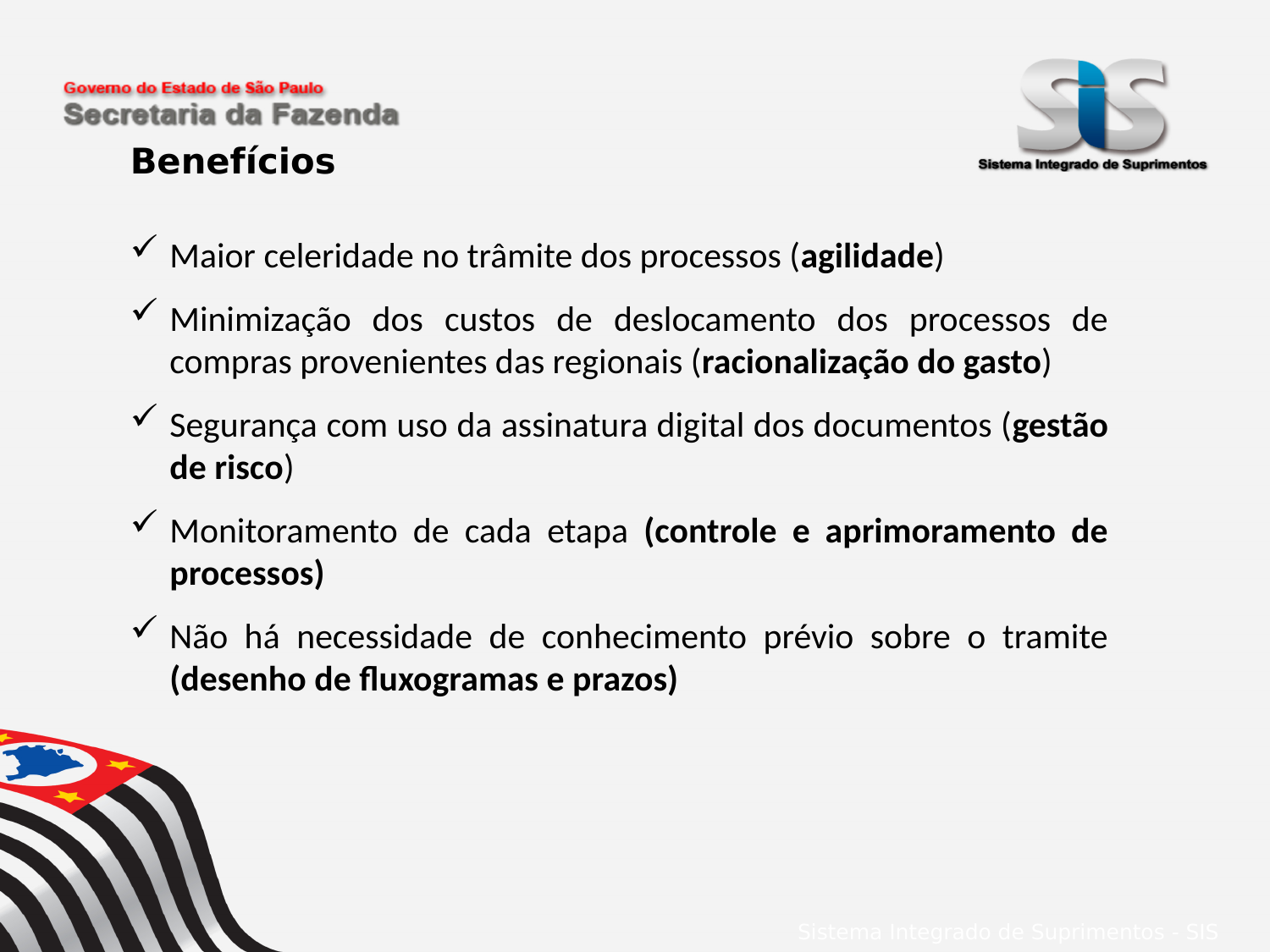

Benefícios
Maior celeridade no trâmite dos processos (agilidade)
Minimização dos custos de deslocamento dos processos de compras provenientes das regionais (racionalização do gasto)
Segurança com uso da assinatura digital dos documentos (gestão de risco)
Monitoramento de cada etapa (controle e aprimoramento de processos)
Não há necessidade de conhecimento prévio sobre o tramite (desenho de fluxogramas e prazos)
Sistema Integrado de Suprimentos - SIS